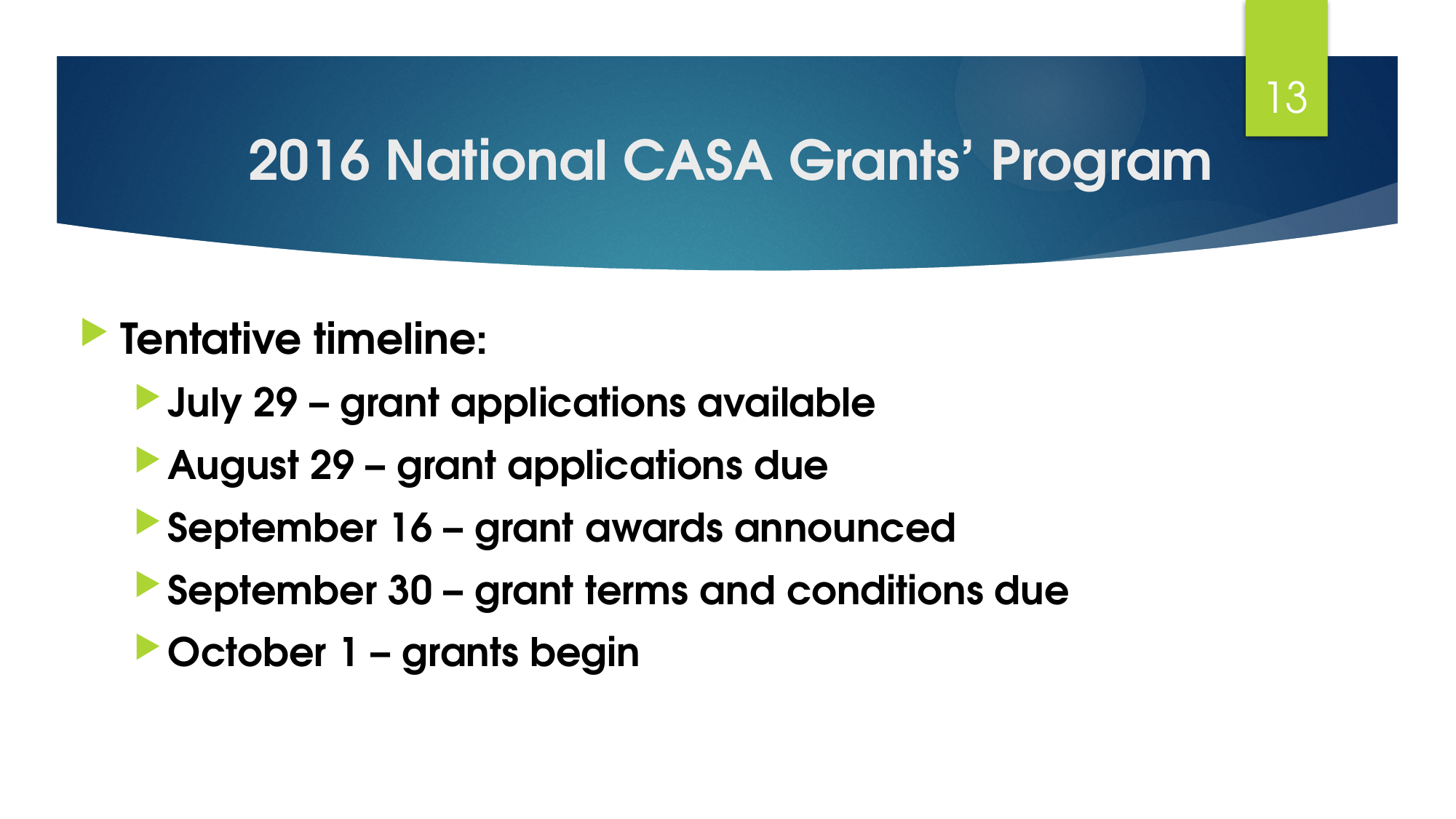

13
# 2016 National CASA Grants’ Program
Tentative timeline:
July 29 – grant applications available
August 29 – grant applications due
September 16 – grant awards announced
September 30 – grant terms and conditions due
October 1 – grants begin